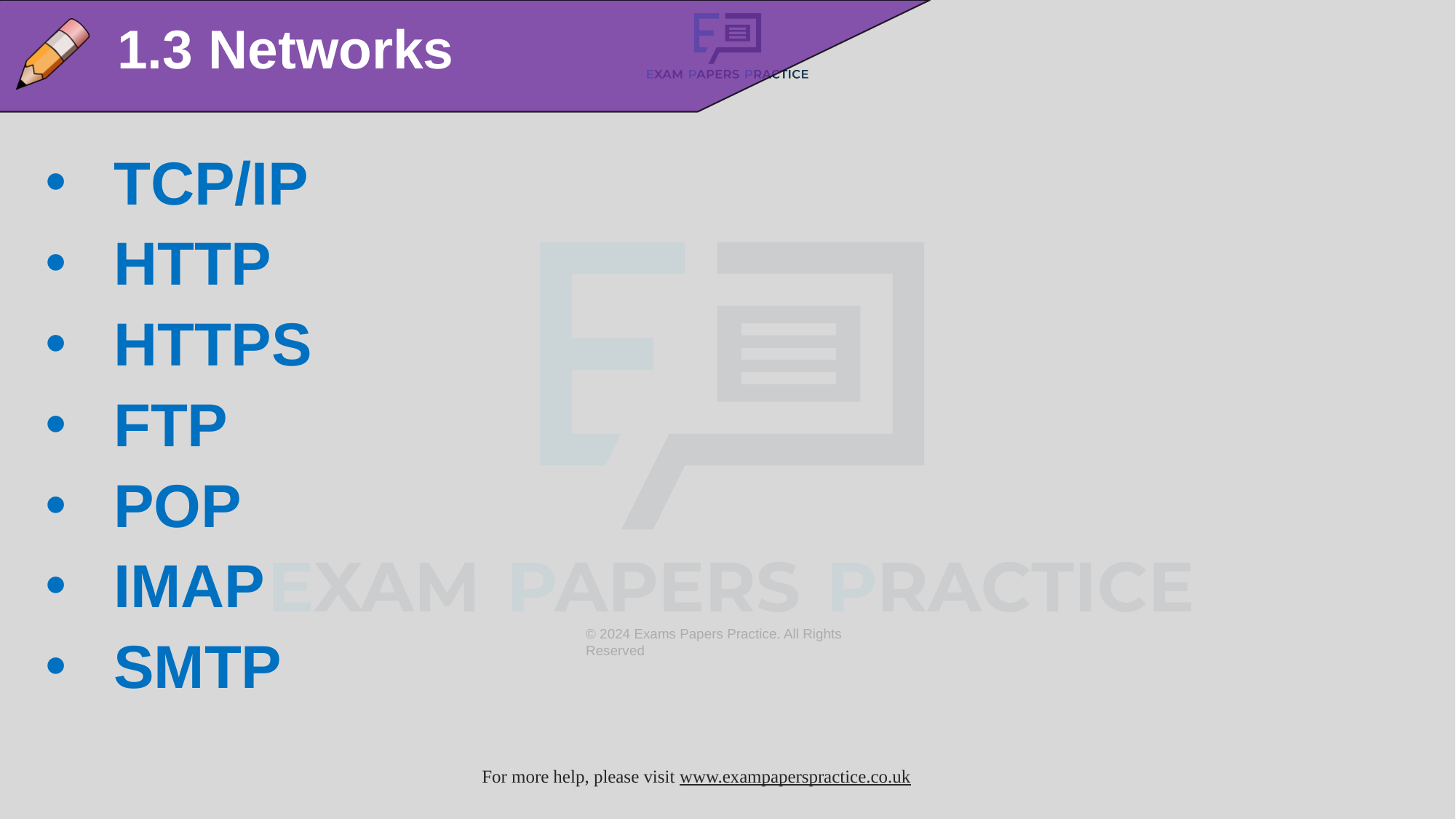

1.3 Networks

TCP/IP
HTTP
HTTPS
FTP
POP
IMAP
SMTP